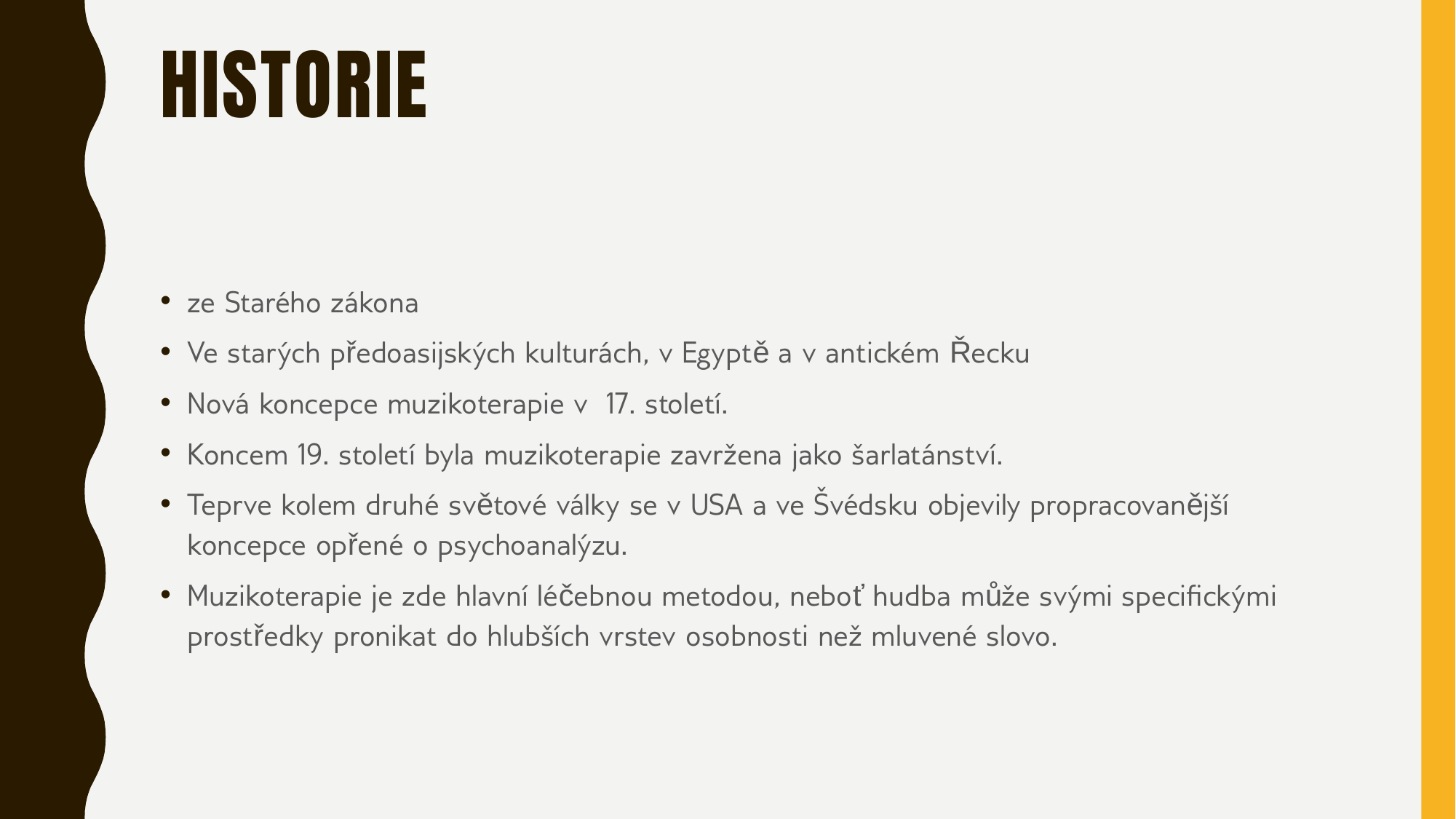

# historie
ze Starého zákona
Ve starých předoasijských kulturách, v Egyptě a v antickém Řecku
Nová koncepce muzikoterapie v  17. století.
Koncem 19. století byla muzikoterapie zavržena jako šarlatánství.
Teprve kolem druhé světové války se v USA a ve Švédsku objevily propracovanější koncepce opřené o psychoanalýzu.
Muzikoterapie je zde hlavní léčebnou metodou, neboť hudba může svými specifickými prostředky pronikat do hlubších vrstev osobnosti než mluvené slovo.